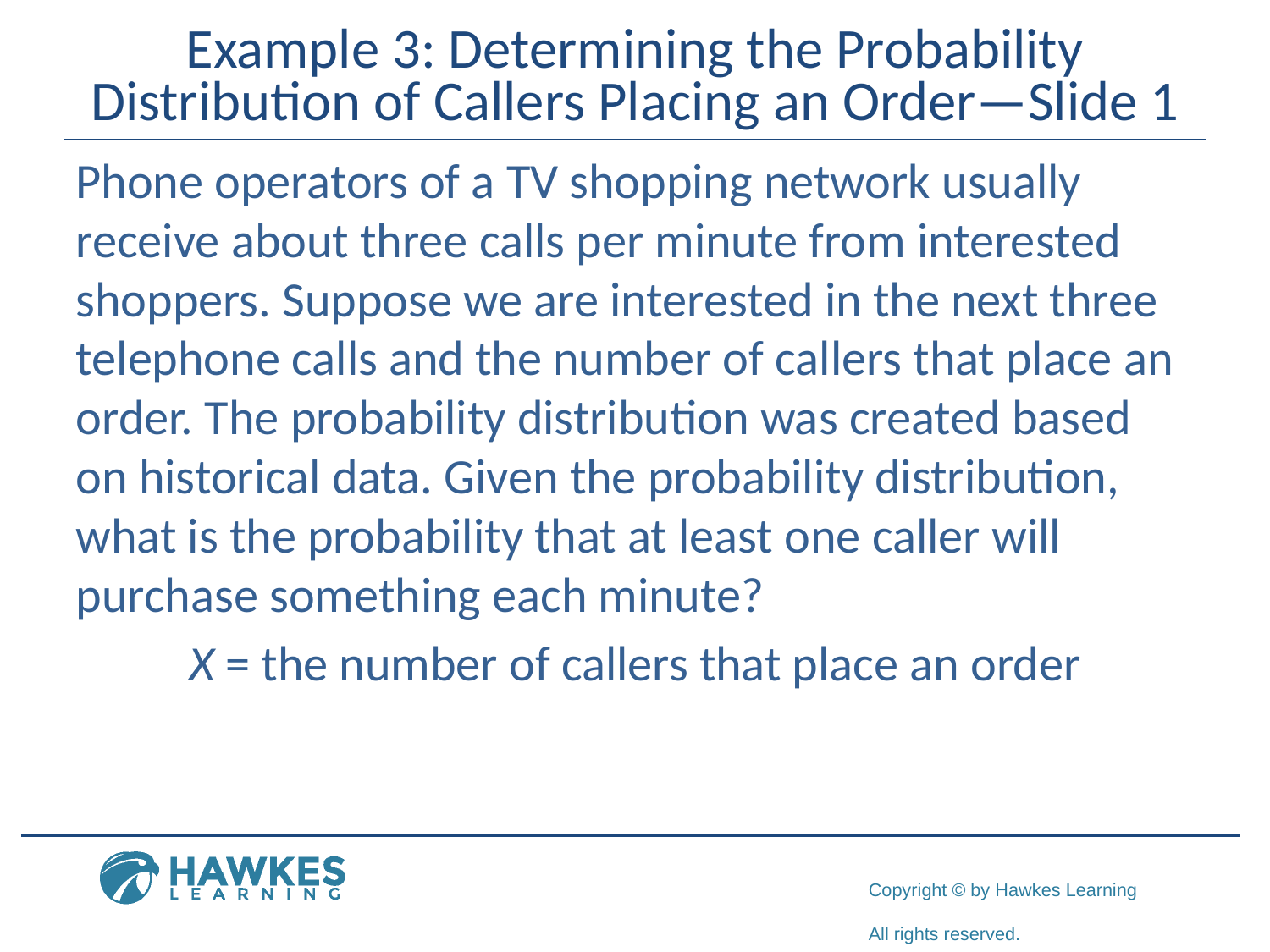

# Example 3: Determining the Probability Distribution of Callers Placing an Order—Slide 1
Phone operators of a TV shopping network usually receive about three calls per minute from interested shoppers. Suppose we are interested in the next three telephone calls and the number of callers that place an order. The probability distribution was created based on historical data. Given the probability distribution, what is the probability that at least one caller will purchase something each minute?
X = the number of callers that place an order